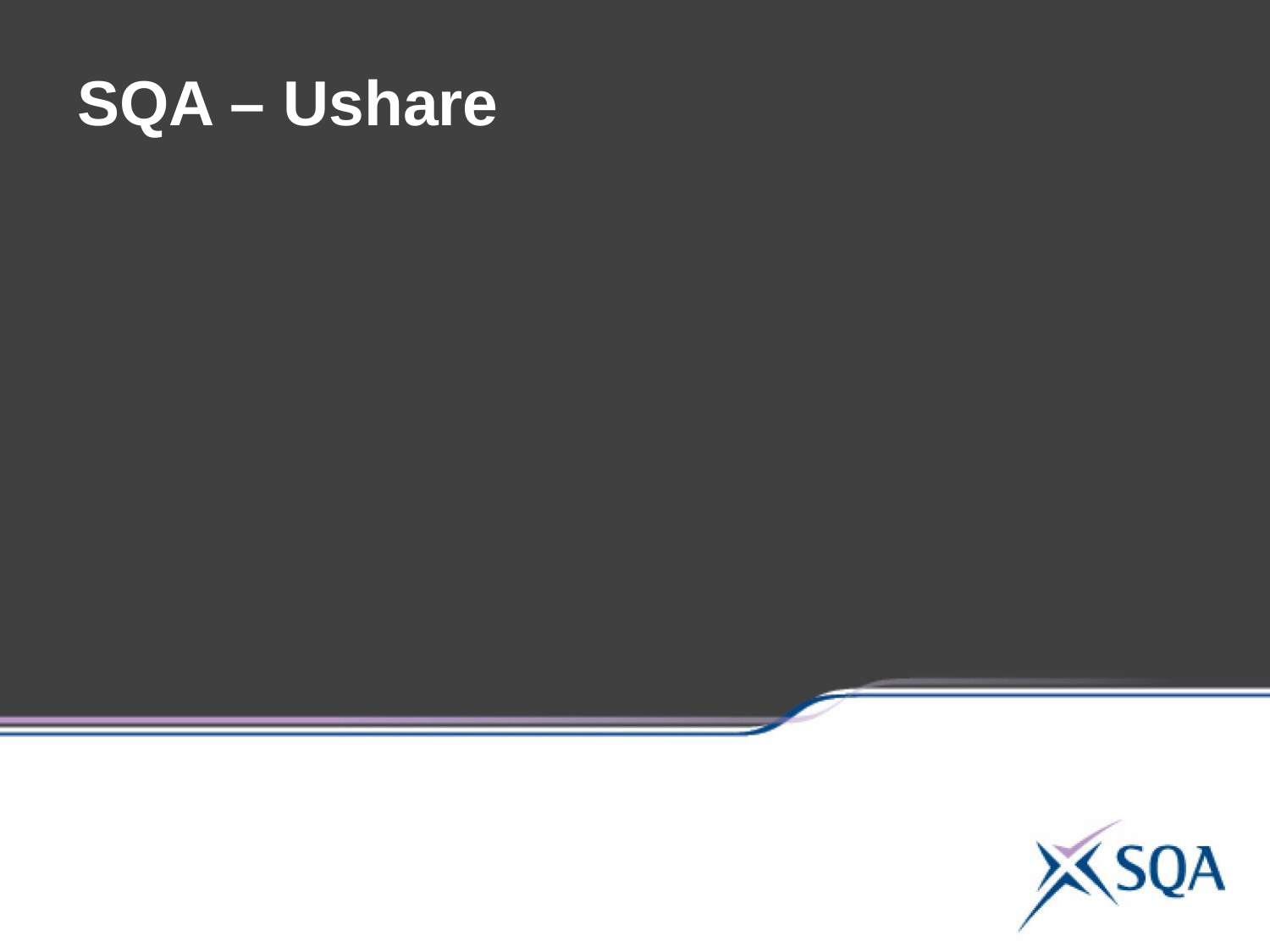

# SQA – Ushare
A new electronic platform for sharing general resources.   (Learning and Teaching)

Vocational subject areas

Platform has been available since May 2015